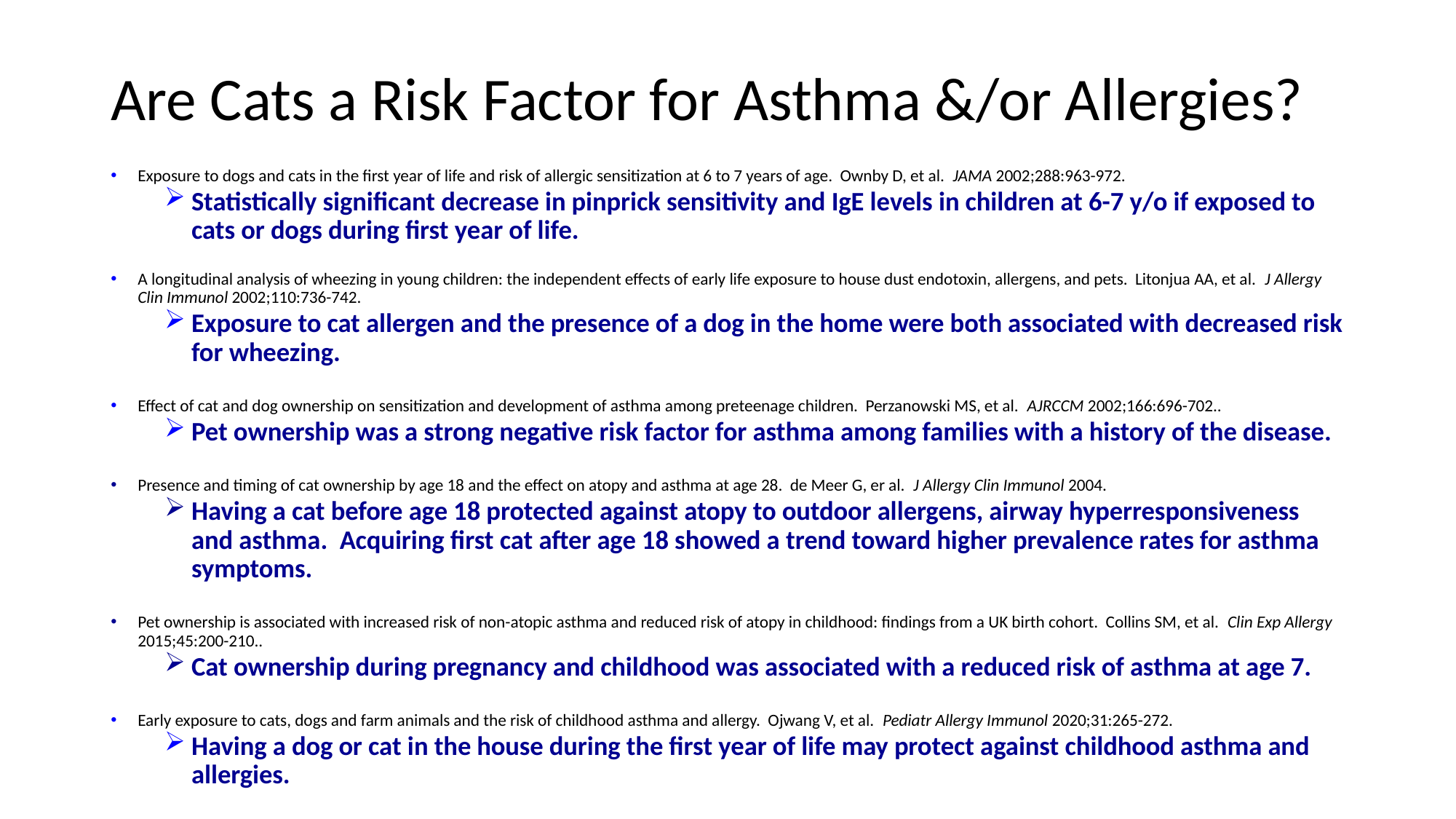

# Are Cats a Risk Factor for Asthma &/or Allergies?
Exposure to dogs and cats in the first year of life and risk of allergic sensitization at 6 to 7 years of age.  Ownby D, et al.  JAMA 2002;288:963-972.
Statistically significant decrease in pinprick sensitivity and IgE levels in children at 6-7 y/o if exposed to cats or dogs during first year of life.

A longitudinal analysis of wheezing in young children: the independent effects of early life exposure to house dust endotoxin, allergens, and pets.  Litonjua AA, et al.  J Allergy Clin Immunol 2002;110:736-742.
Exposure to cat allergen and the presence of a dog in the home were both associated with decreased risk for wheezing.

Effect of cat and dog ownership on sensitization and development of asthma among preteenage children.  Perzanowski MS, et al.  AJRCCM 2002;166:696-702..
Pet ownership was a strong negative risk factor for asthma among families with a history of the disease.

Presence and timing of cat ownership by age 18 and the effect on atopy and asthma at age 28.  de Meer G, er al.  J Allergy Clin Immunol 2004.
Having a cat before age 18 protected against atopy to outdoor allergens, airway hyperresponsiveness and asthma.  Acquiring first cat after age 18 showed a trend toward higher prevalence rates for asthma symptoms.

Pet ownership is associated with increased risk of non-atopic asthma and reduced risk of atopy in childhood: findings from a UK birth cohort.  Collins SM, et al.  Clin Exp Allergy 2015;45:200-210..
Cat ownership during pregnancy and childhood was associated with a reduced risk of asthma at age 7.

Early exposure to cats, dogs and farm animals and the risk of childhood asthma and allergy.  Ojwang V, et al.  Pediatr Allergy Immunol 2020;31:265-272.
Having a dog or cat in the house during the first year of life may protect against childhood asthma and allergies.